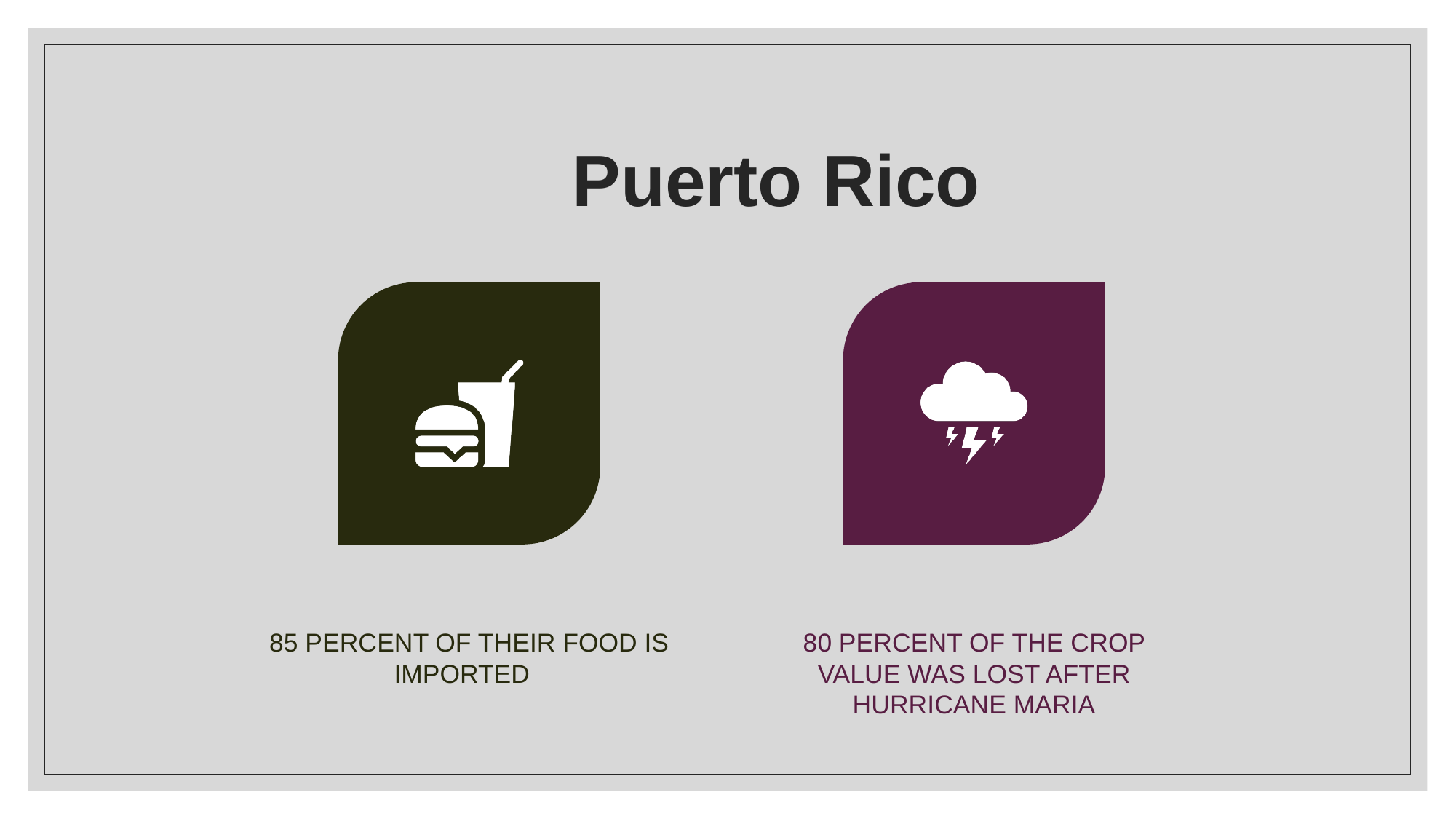

# Puerto Rico
85 percent of their food is imported
80 percent of the crop value was lost after Hurricane Maria